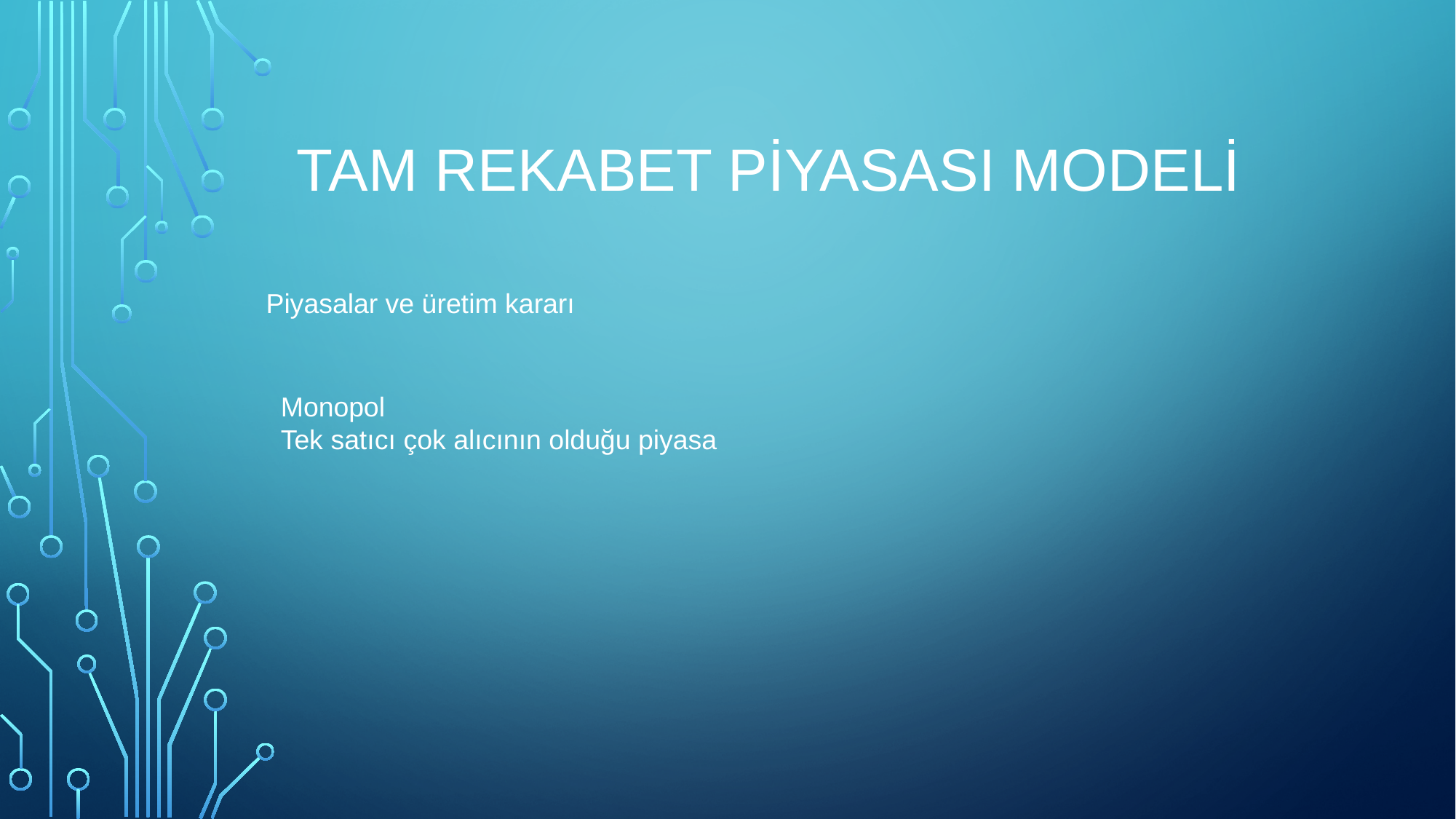

# Tam Rekabet Piyasası Modeli
Piyasalar ve üretim kararı
Monopol
Tek satıcı çok alıcının olduğu piyasa